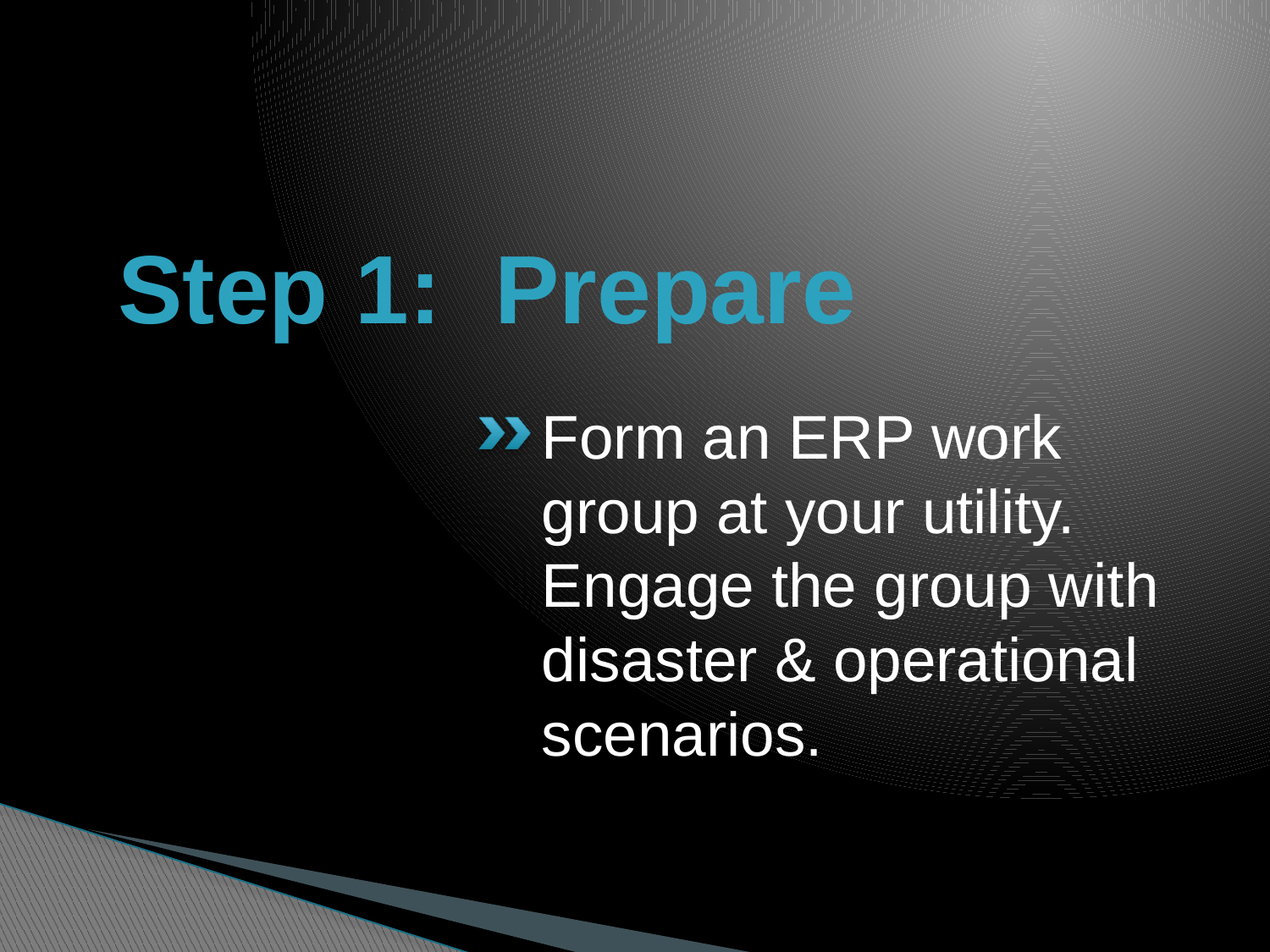

# Step 1:  Prepare
Form an ERP work group at your utility.  Engage the group with disaster & operational scenarios.